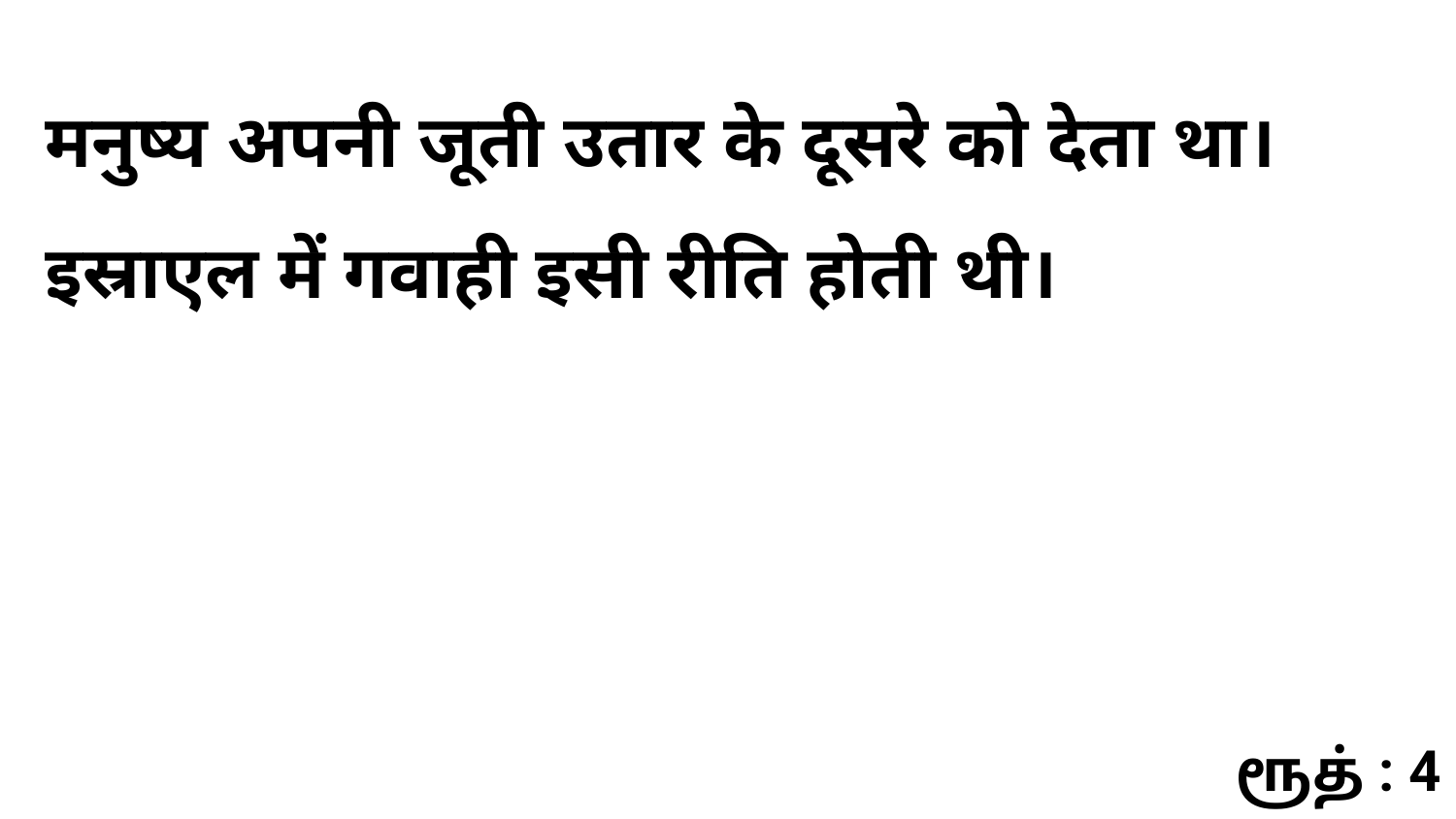

मनुष्य अपनी जूती उतार के दूसरे को देता था। इस्राएल में गवाही इसी रीति होती थी।
ரூத் : 4